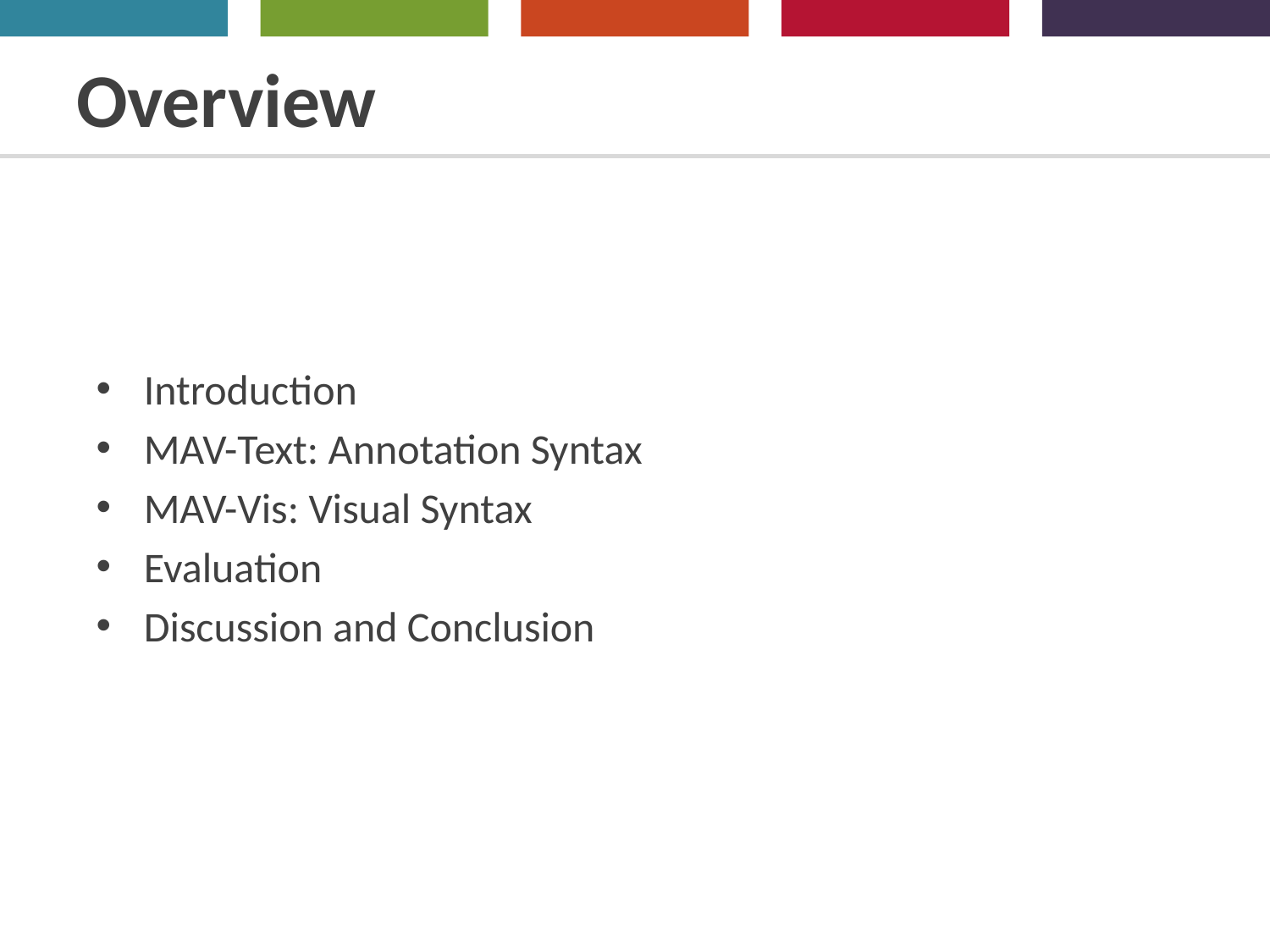

# Overview
Introduction
MAV-Text: Annotation Syntax
MAV-Vis: Visual Syntax
Evaluation
Discussion and Conclusion